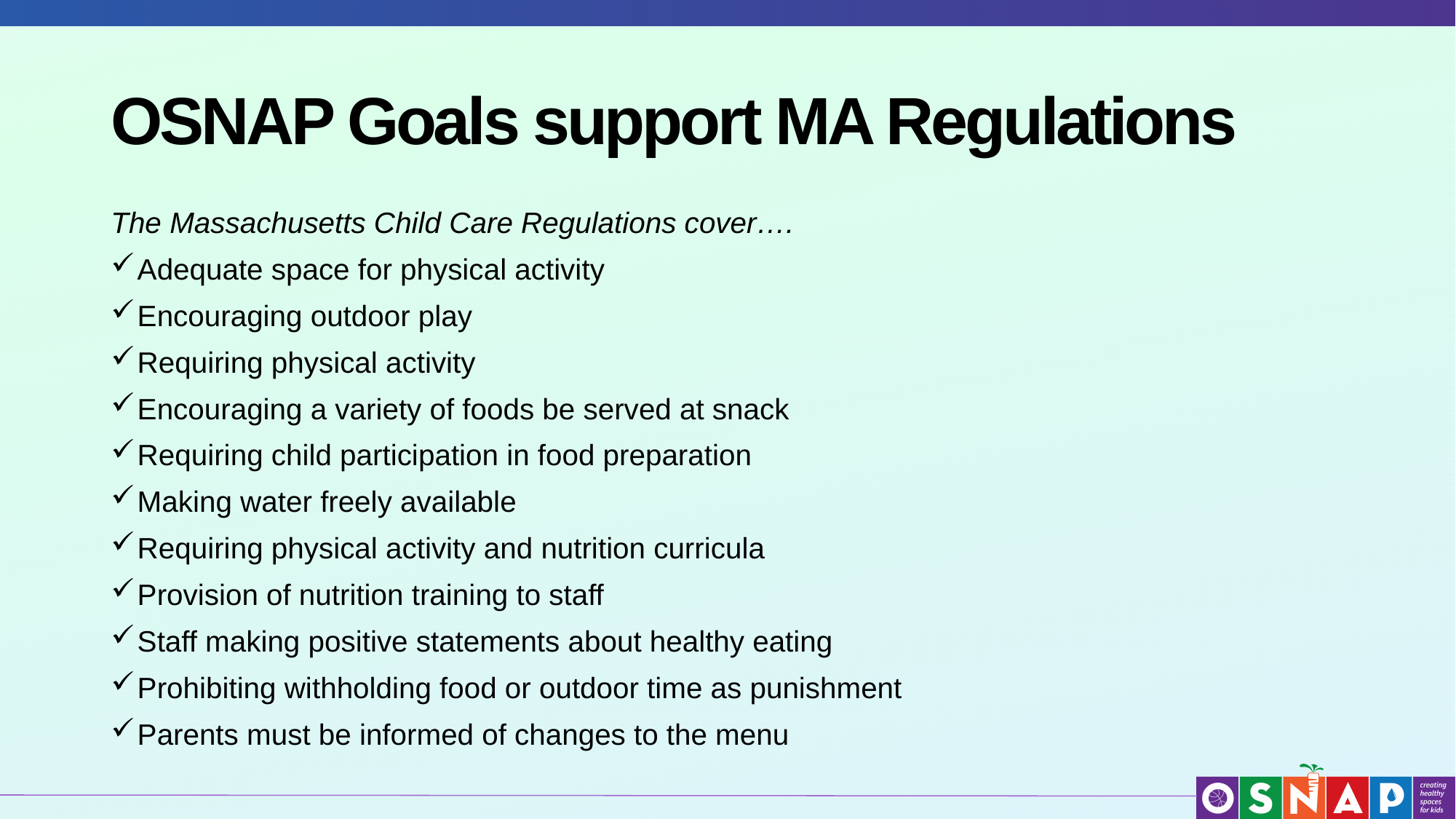

# OSNAP Goals support MA Regulations
The Massachusetts Child Care Regulations cover….
Adequate space for physical activity
Encouraging outdoor play
Requiring physical activity
Encouraging a variety of foods be served at snack
Requiring child participation in food preparation
Making water freely available
Requiring physical activity and nutrition curricula
Provision of nutrition training to staff
Staff making positive statements about healthy eating
Prohibiting withholding food or outdoor time as punishment
Parents must be informed of changes to the menu